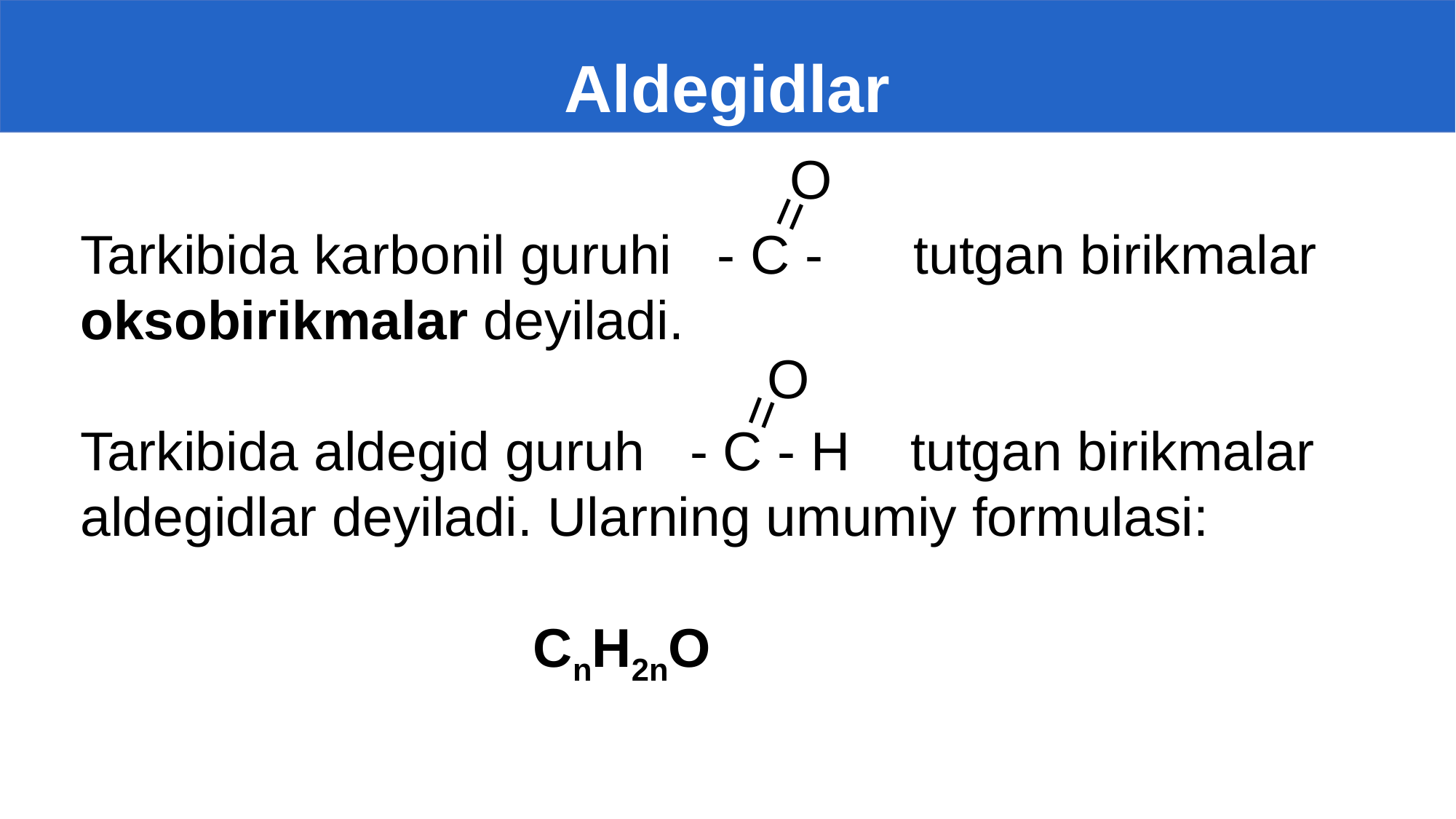

# Aldegidlar
O
=
Tarkibida karbonil guruhi   - C -      tutgan birikmalar oksobirikmalar deyiladi.

Tarkibida aldegid guruh   - C - H    tutgan birikmalar aldegidlar deyiladi. Ularning umumiy formulasi:

                              CnH2nO

O
=